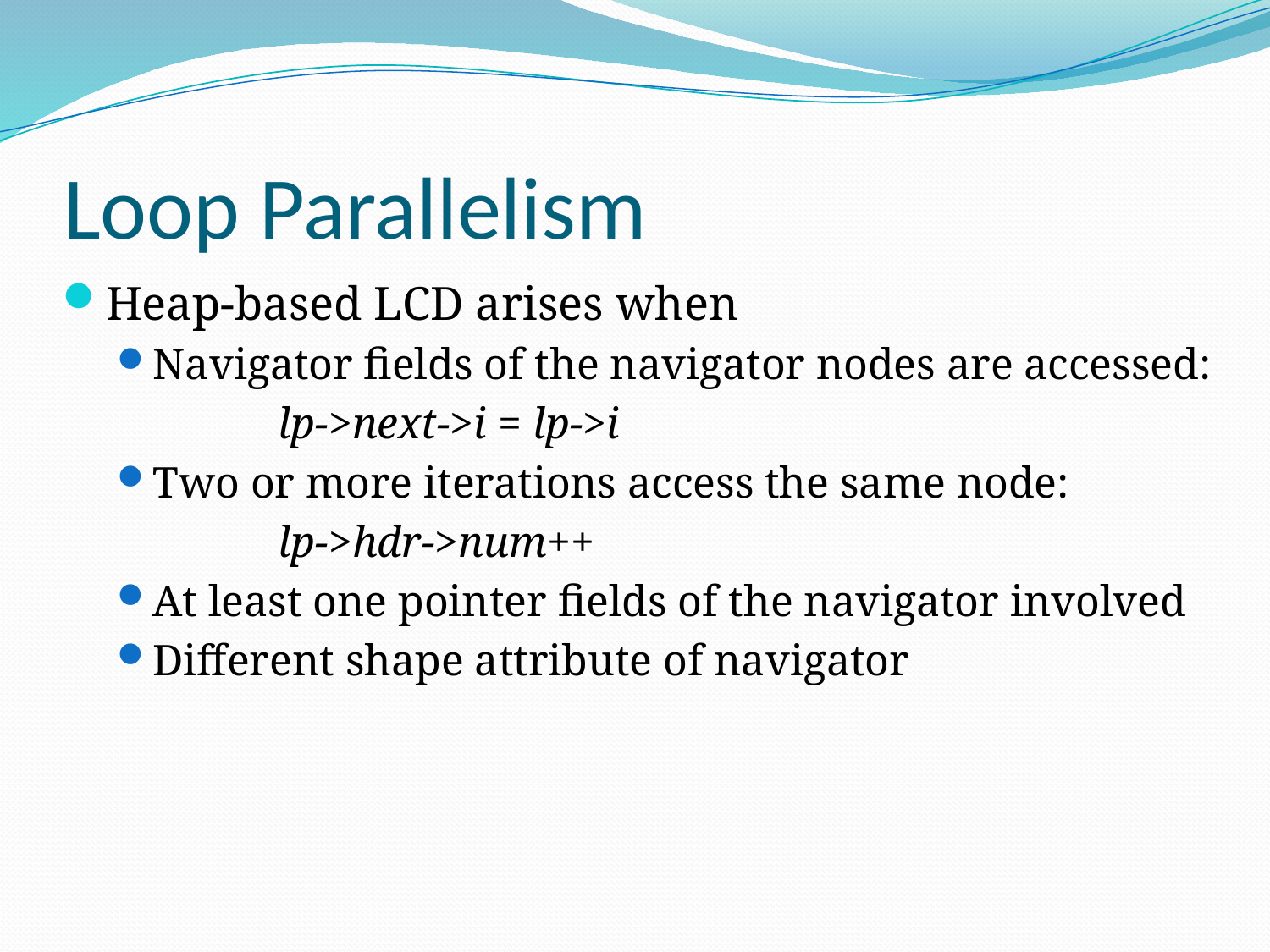

# Loop Parallelism
Heap-based LCD arises when
Navigator fields of the navigator nodes are accessed:
		lp->next->i = lp->i
Two or more iterations access the same node:
		lp->hdr->num++
At least one pointer fields of the navigator involved
Different shape attribute of navigator